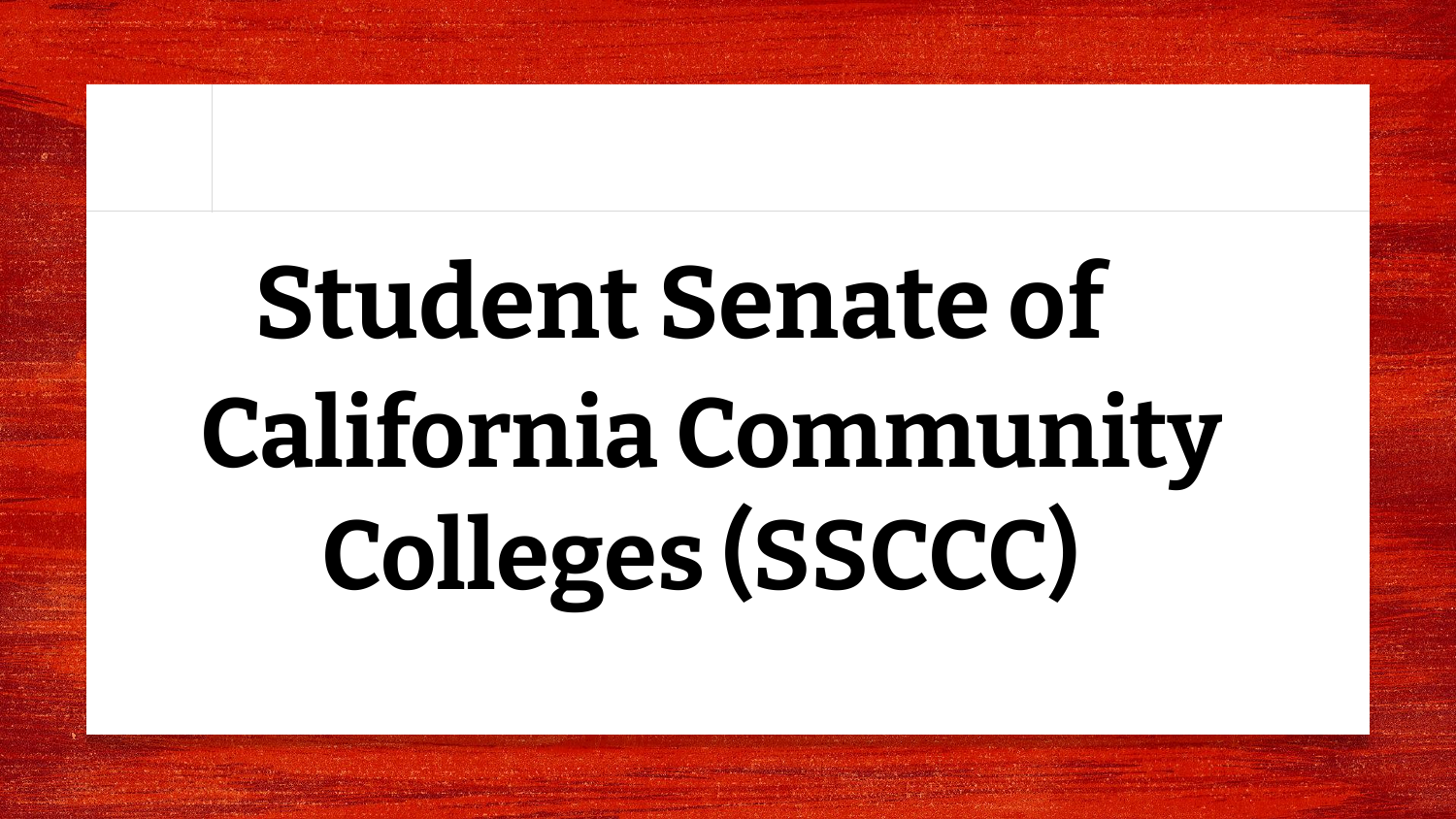

Student Senate of
  California Community
    Colleges (SSCCC)